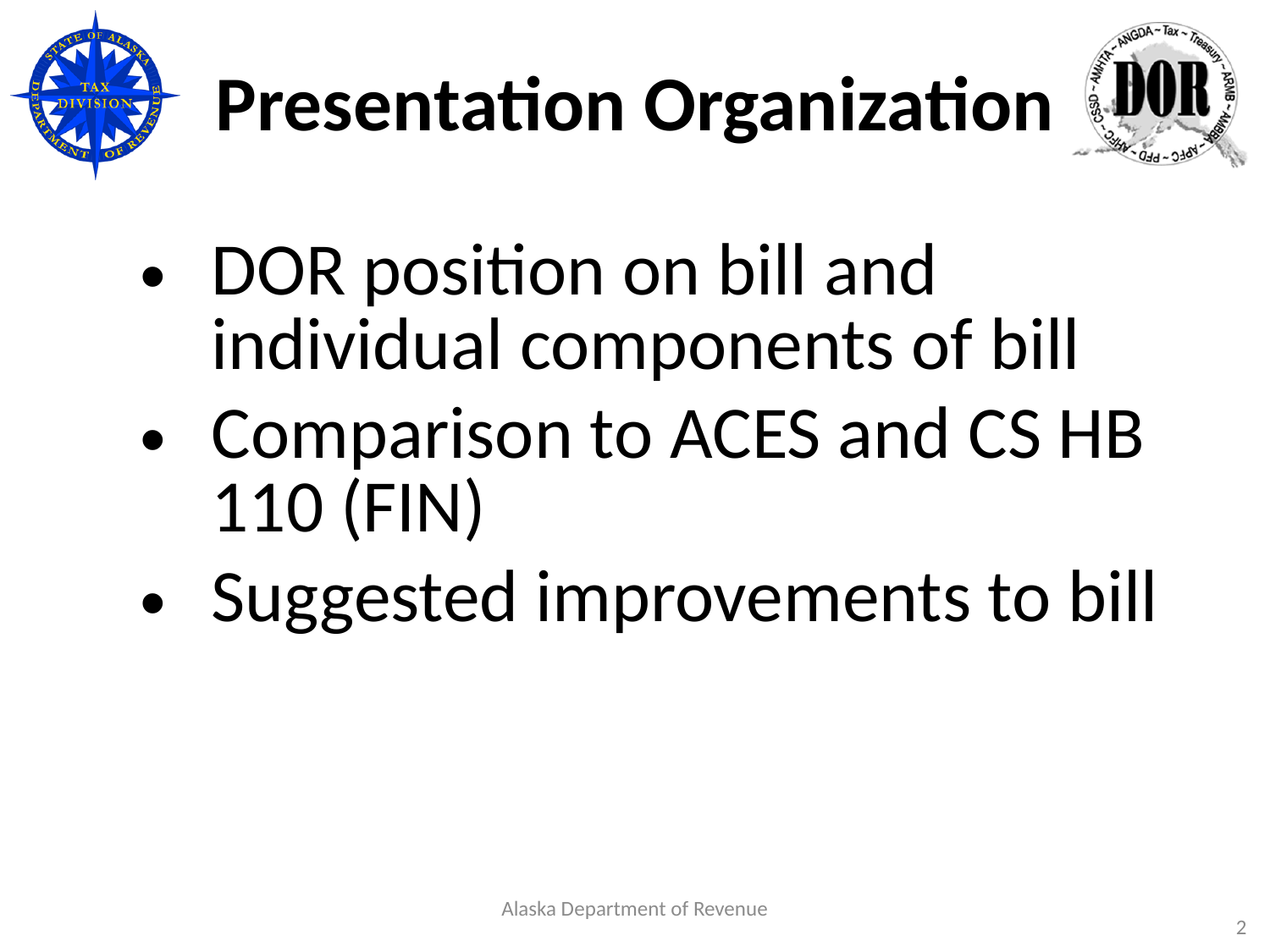

# Presentation Organization
DOR position on bill and individual components of bill
Comparison to ACES and CS HB 110 (FIN)
Suggested improvements to bill
Alaska Department of Revenue
2